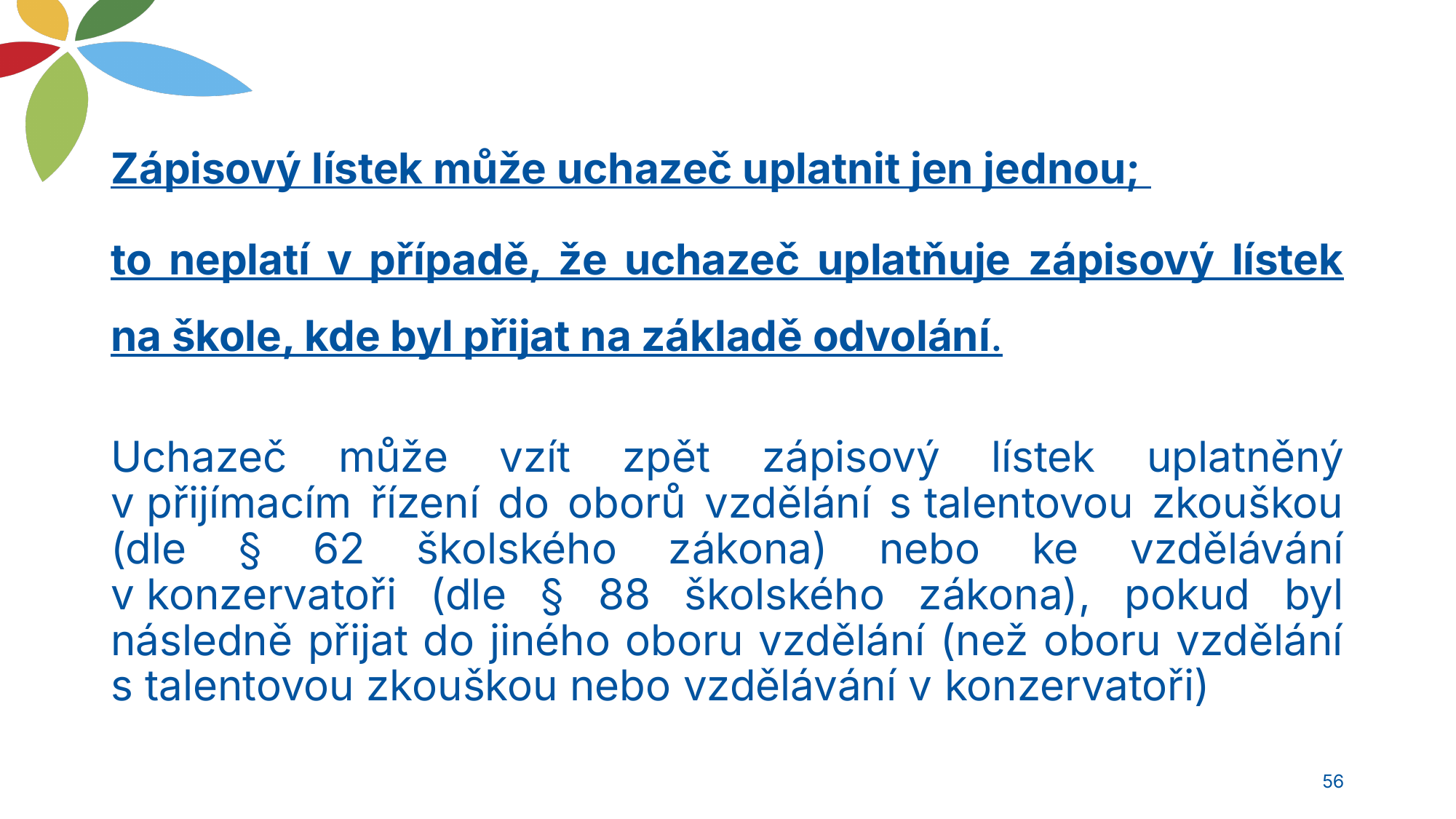

Zápisový lístek může uchazeč uplatnit jen jednou;
to neplatí v případě, že uchazeč uplatňuje zápisový lístek na škole, kde byl přijat na základě odvolání.

Uchazeč může vzít zpět zápisový lístek uplatněný v přijímacím řízení do oborů vzdělání s talentovou zkouškou (dle § 62 školského zákona) nebo ke vzdělávání v konzervatoři (dle § 88 školského zákona), pokud byl následně přijat do jiného oboru vzdělání (než oboru vzdělání s talentovou zkouškou nebo vzdělávání v konzervatoři)

56